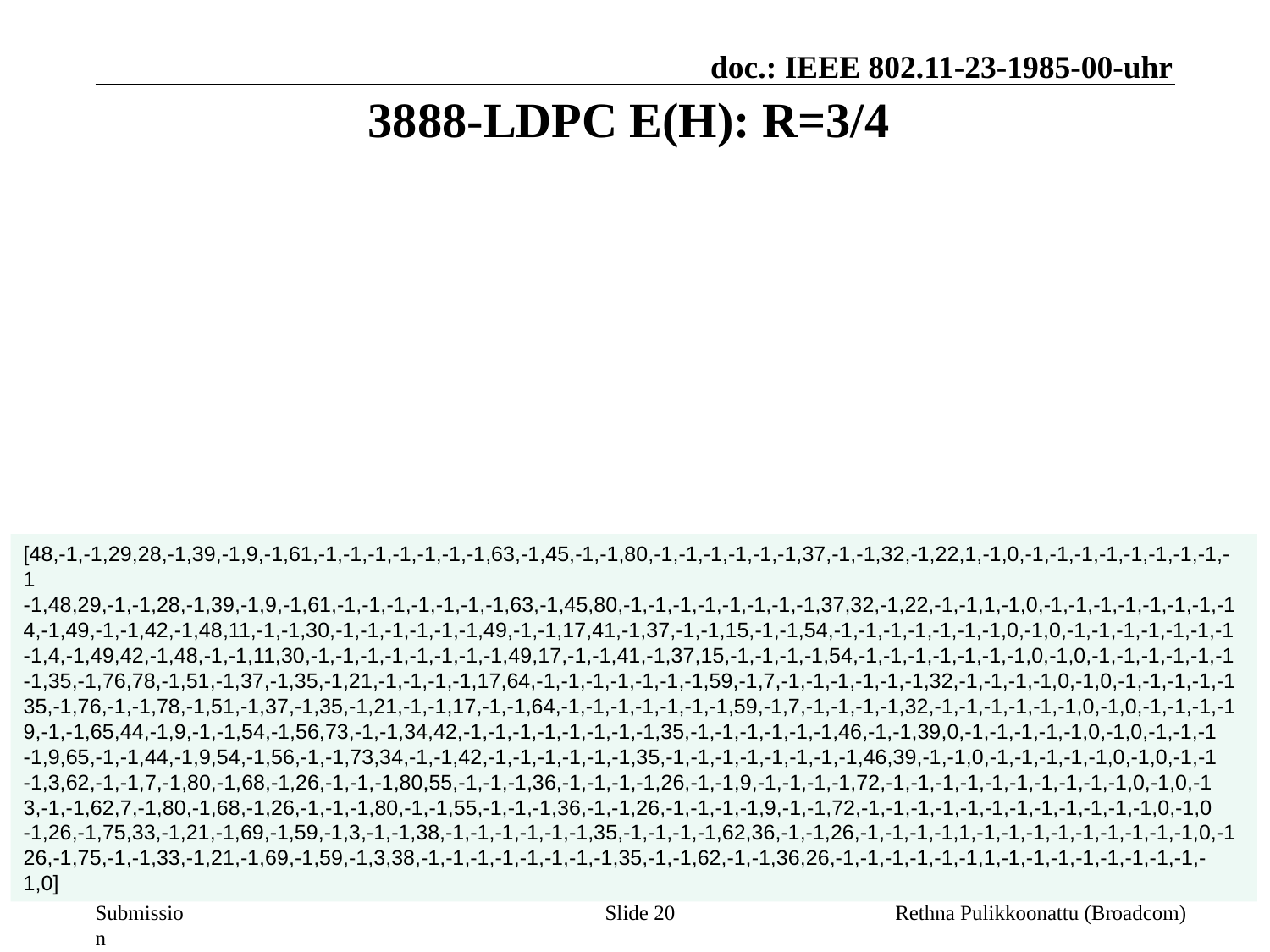

# 3888-LDPC E(H): R=3/4

[48,-1,-1,29,28,-1,39,-1,9,-1,61,-1,-1,-1,-1,-1,-1,-1,63,-1,45,-1,-1,80,-1,-1,-1,-1,-1,-1,37,-1,-1,32,-1,22,1,-1,0,-1,-1,-1,-1,-1,-1,-1,-1,-1
-1,48,29,-1,-1,28,-1,39,-1,9,-1,61,-1,-1,-1,-1,-1,-1,-1,63,-1,45,80,-1,-1,-1,-1,-1,-1,-1,-1,37,32,-1,22,-1,-1,1,-1,0,-1,-1,-1,-1,-1,-1,-1,-1
4,-1,49,-1,-1,42,-1,48,11,-1,-1,30,-1,-1,-1,-1,-1,-1,49,-1,-1,17,41,-1,37,-1,-1,15,-1,-1,54,-1,-1,-1,-1,-1,-1,-1,0,-1,0,-1,-1,-1,-1,-1,-1,-1
-1,4,-1,49,42,-1,48,-1,-1,11,30,-1,-1,-1,-1,-1,-1,-1,-1,49,17,-1,-1,41,-1,37,15,-1,-1,-1,-1,54,-1,-1,-1,-1,-1,-1,-1,0,-1,0,-1,-1,-1,-1,-1,-1
-1,35,-1,76,78,-1,51,-1,37,-1,35,-1,21,-1,-1,-1,-1,17,64,-1,-1,-1,-1,-1,-1,-1,59,-1,7,-1,-1,-1,-1,-1,-1,32,-1,-1,-1,-1,0,-1,0,-1,-1,-1,-1,-1
35,-1,76,-1,-1,78,-1,51,-1,37,-1,35,-1,21,-1,-1,17,-1,-1,64,-1,-1,-1,-1,-1,-1,-1,59,-1,7,-1,-1,-1,-1,32,-1,-1,-1,-1,-1,-1,0,-1,0,-1,-1,-1,-1
9,-1,-1,65,44,-1,9,-1,-1,54,-1,56,73,-1,-1,34,42,-1,-1,-1,-1,-1,-1,-1,-1,35,-1,-1,-1,-1,-1,-1,46,-1,-1,39,0,-1,-1,-1,-1,-1,0,-1,0,-1,-1,-1
-1,9,65,-1,-1,44,-1,9,54,-1,56,-1,-1,73,34,-1,-1,42,-1,-1,-1,-1,-1,-1,35,-1,-1,-1,-1,-1,-1,-1,-1,46,39,-1,-1,0,-1,-1,-1,-1,-1,0,-1,0,-1,-1
-1,3,62,-1,-1,7,-1,80,-1,68,-1,26,-1,-1,-1,80,55,-1,-1,-1,36,-1,-1,-1,-1,26,-1,-1,9,-1,-1,-1,-1,72,-1,-1,-1,-1,-1,-1,-1,-1,-1,-1,0,-1,0,-1
3,-1,-1,62,7,-1,80,-1,68,-1,26,-1,-1,-1,80,-1,-1,55,-1,-1,-1,36,-1,-1,26,-1,-1,-1,-1,9,-1,-1,72,-1,-1,-1,-1,-1,-1,-1,-1,-1,-1,-1,-1,0,-1,0
-1,26,-1,75,33,-1,21,-1,69,-1,59,-1,3,-1,-1,38,-1,-1,-1,-1,-1,-1,35,-1,-1,-1,-1,62,36,-1,-1,26,-1,-1,-1,-1,1,-1,-1,-1,-1,-1,-1,-1,-1,-1,0,-1
26,-1,75,-1,-1,33,-1,21,-1,69,-1,59,-1,3,38,-1,-1,-1,-1,-1,-1,-1,-1,35,-1,-1,62,-1,-1,36,26,-1,-1,-1,-1,-1,-1,1,-1,-1,-1,-1,-1,-1,-1,-1,-1,0]
Rethna Pulikkoonattu (Broadcom)
Slide 20